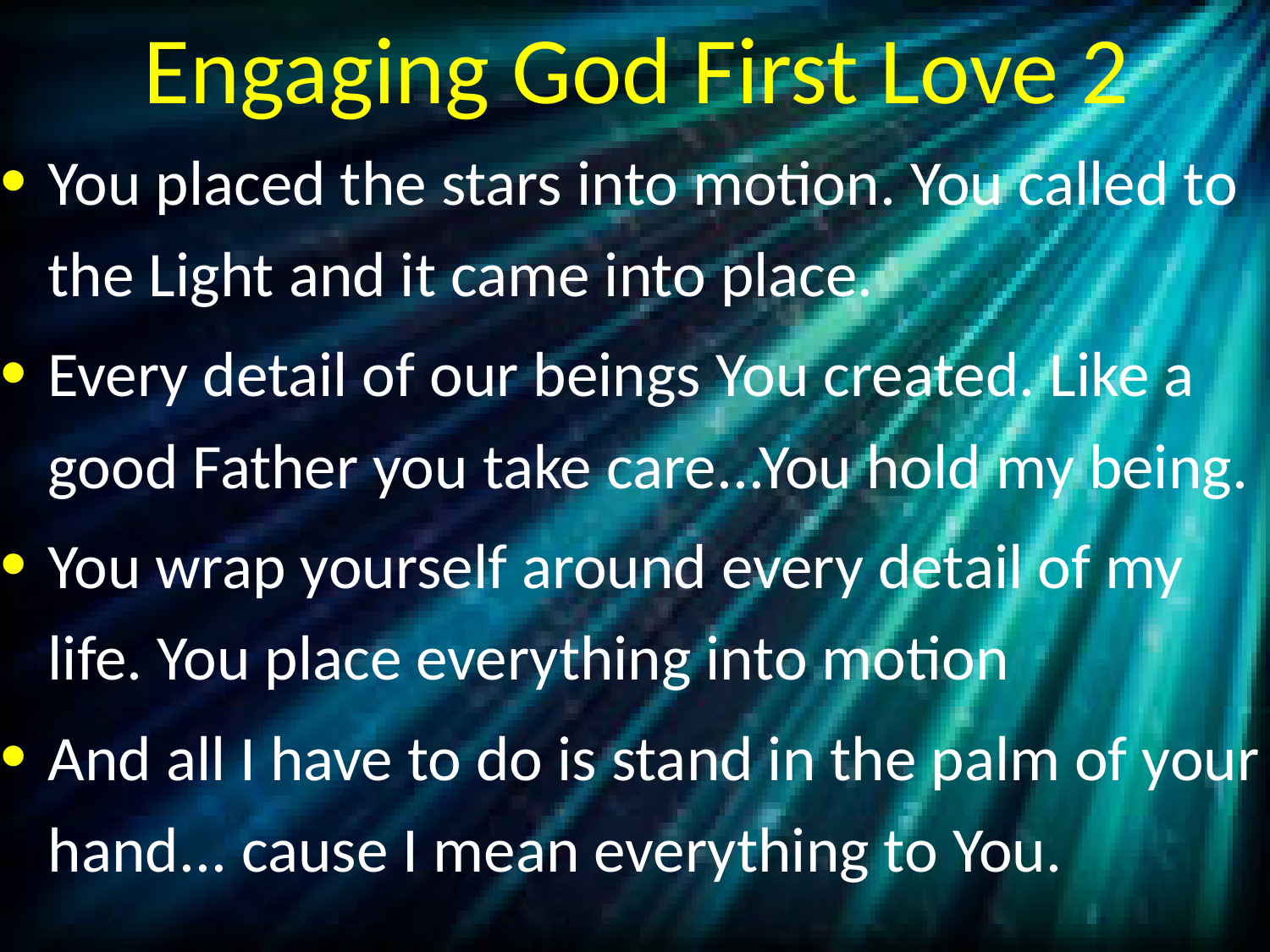

# Engaging God First Love 2
You placed the stars into motion. You called to the Light and it came into place.
Every detail of our beings You created. Like a good Father you take care...You hold my being.
You wrap yourself around every detail of my life. You place everything into motion
And all I have to do is stand in the palm of your hand... cause I mean everything to You.